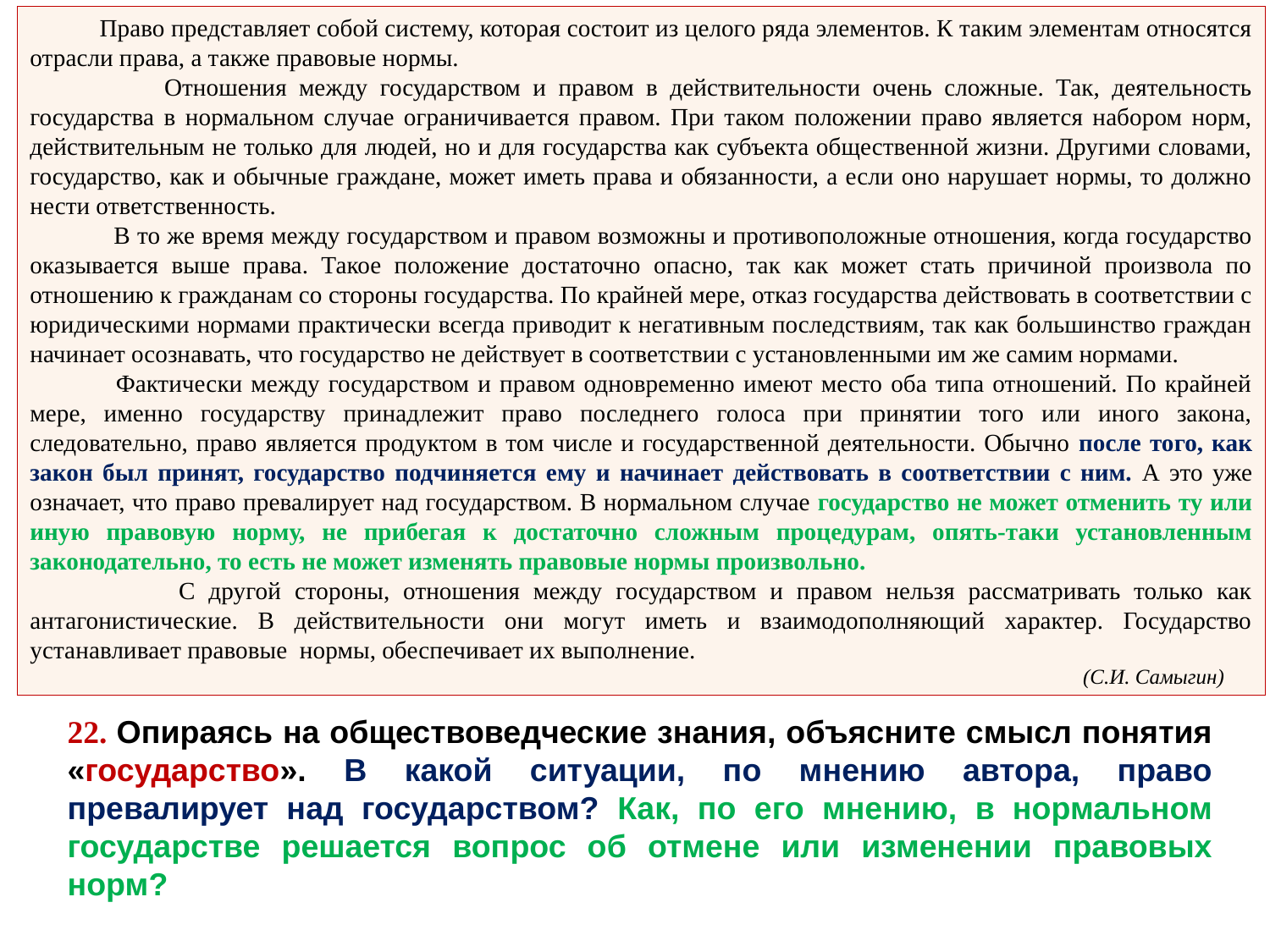

Право представляет собой систему, которая состоит из целого ряда элементов. К таким элементам относятся отрасли права, а также правовые нормы.
           Отношения между государством и правом в действительности очень сложные. Так, деятельность государства в нормальном случае ограничивается правом. При таком положении право является набором норм, действительным не только для людей, но и для государства как субъекта общественной жизни. Другими словами, государство, как и обычные граждане, может иметь права и обязанности, а если оно нарушает нормы, то должно нести ответственность.
            В то же время между государством и правом возможны и противоположные отношения, когда государство оказывается выше права. Такое положение достаточно опасно, так как может стать причиной произвола по отношению к гражданам со стороны государства. По крайней мере, отказ государства действовать в соответствии с юридическими нормами практически всегда приводит к негативным последствиям, так как большинство граждан начинает осознавать, что государство не действует в соответствии с установленными им же самим нормами.
          Фактически между государством и правом одновременно имеют место оба типа отношений. По крайней мере, именно государству принадлежит право последнего голоса при принятии того или иного закона, следовательно, право является продуктом в том числе и государственной деятельности. Обычно после того, как закон был принят, государство подчиняется ему и начинает действовать в соответствии с ним. А это уже означает, что право превалирует над государством. В нормальном случае государство не может отменить ту или иную правовую норму, не прибегая к достаточно сложным процедурам, опять-таки установленным законодательно, то есть не может изменять правовые нормы произвольно.
           С другой стороны, отношения между государством и правом нельзя рассматривать только как антагонистические. В действительности они могут иметь и взаимодополняющий характер. Государство устанавливает правовые  нормы, обеспечивает их выполнение.
                                                                                                                                                                                                       (С.И. Самыгин)
22. Опираясь на обществоведческие знания, объясните смысл понятия «государство». В какой ситуации, по мнению автора, право превалирует над государством? Как, по его мнению, в нормальном государстве решается вопрос об отмене или изменении правовых норм?